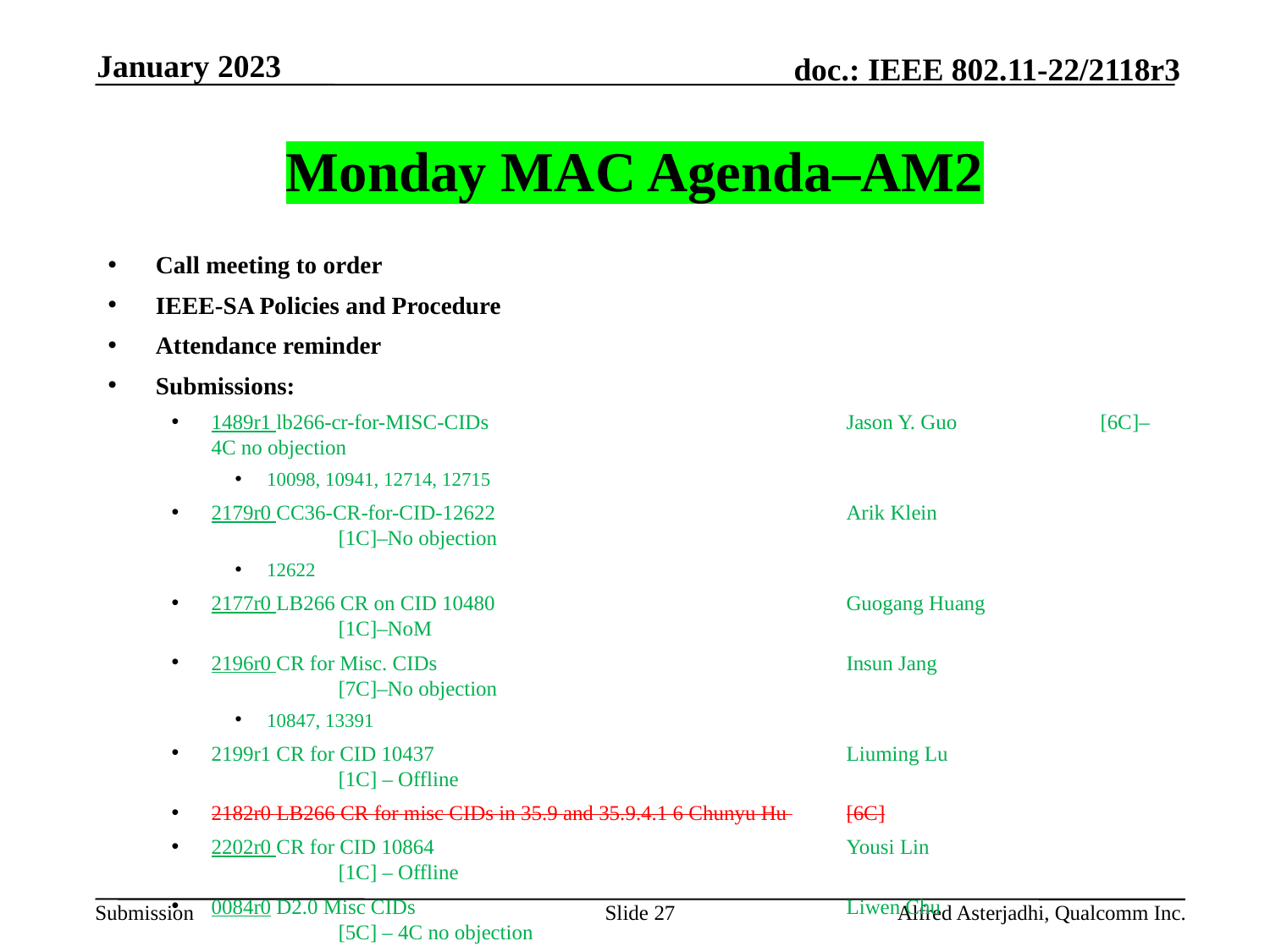

January 2023
# Monday MAC Agenda–AM2
Call meeting to order
IEEE-SA Policies and Procedure
Attendance reminder
Submissions:
1489r1 lb266-cr-for-MISC-CIDs 			Jason Y. Guo 		[6C]–4C no objection
10098, 10941, 12714, 12715
2179r0 CC36-CR-for-CID-12622 			Arik Klein 			[1C]–No objection
12622
2177r0 LB266 CR on CID 10480 			Guogang Huang 		[1C]–NoM
2196r0 CR for Misc. CIDs 				Insun Jang 			[7C]–No objection
10847, 13391
2199r1 CR for CID 10437 				Liuming Lu 			[1C] – Offline
2182r0 LB266 CR for misc CIDs in 35.9 and 35.9.4.1 6 Chunyu Hu 	[6C]
2202r0 CR for CID 10864 				Yousi Lin 			[1C] – Offline
0084r0 D2.0 Misc CIDs 				Liwen Chu			[5C] – 4C no objection
AoB:
Recess
Slide 27
Alfred Asterjadhi, Qualcomm Inc.